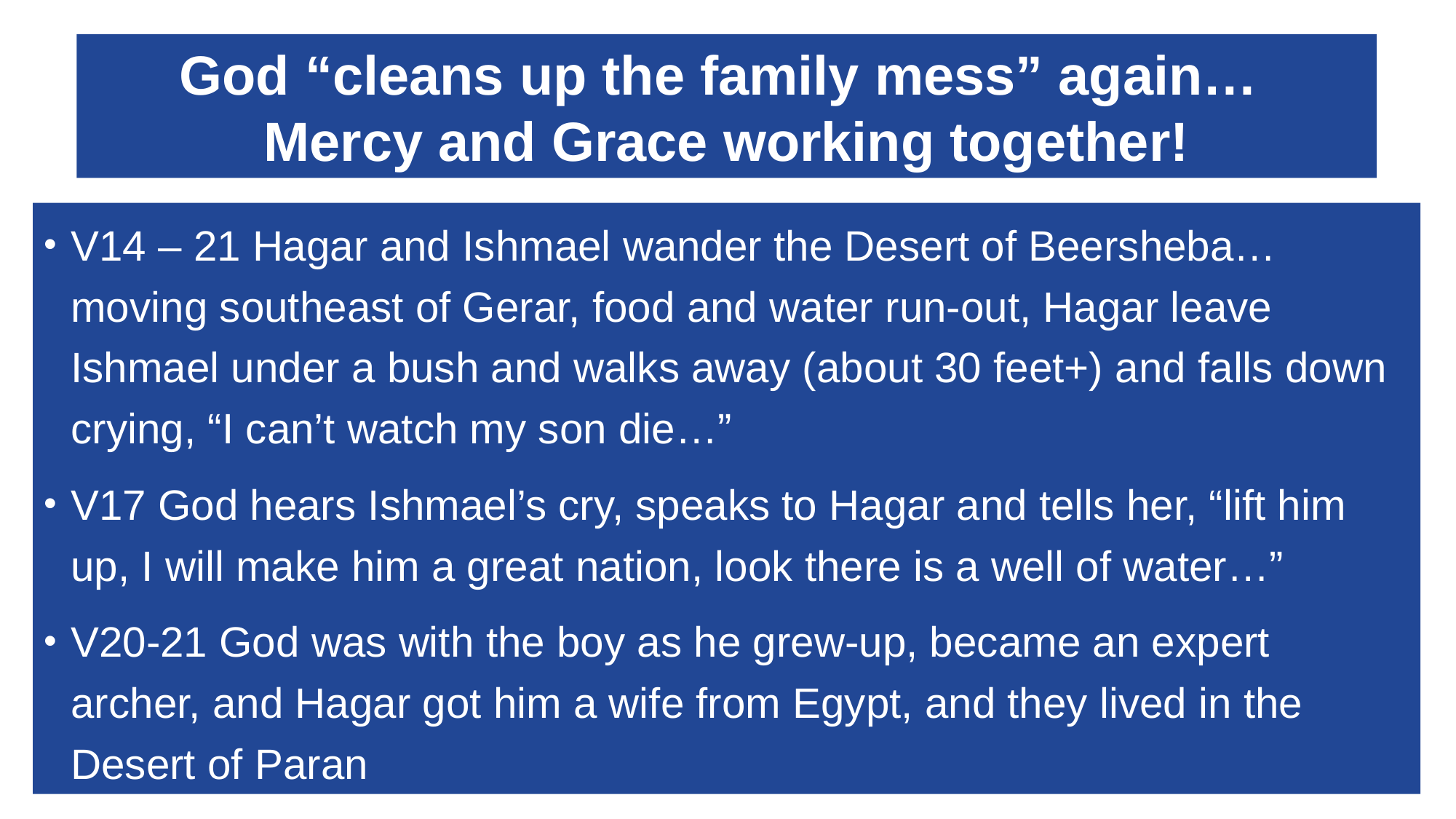

# God “cleans up the family mess” again… Mercy and Grace working together!
V14 – 21 Hagar and Ishmael wander the Desert of Beersheba…moving southeast of Gerar, food and water run-out, Hagar leave Ishmael under a bush and walks away (about 30 feet+) and falls down crying, “I can’t watch my son die…”
V17 God hears Ishmael’s cry, speaks to Hagar and tells her, “lift him up, I will make him a great nation, look there is a well of water…”
V20-21 God was with the boy as he grew-up, became an expert archer, and Hagar got him a wife from Egypt, and they lived in the Desert of Paran